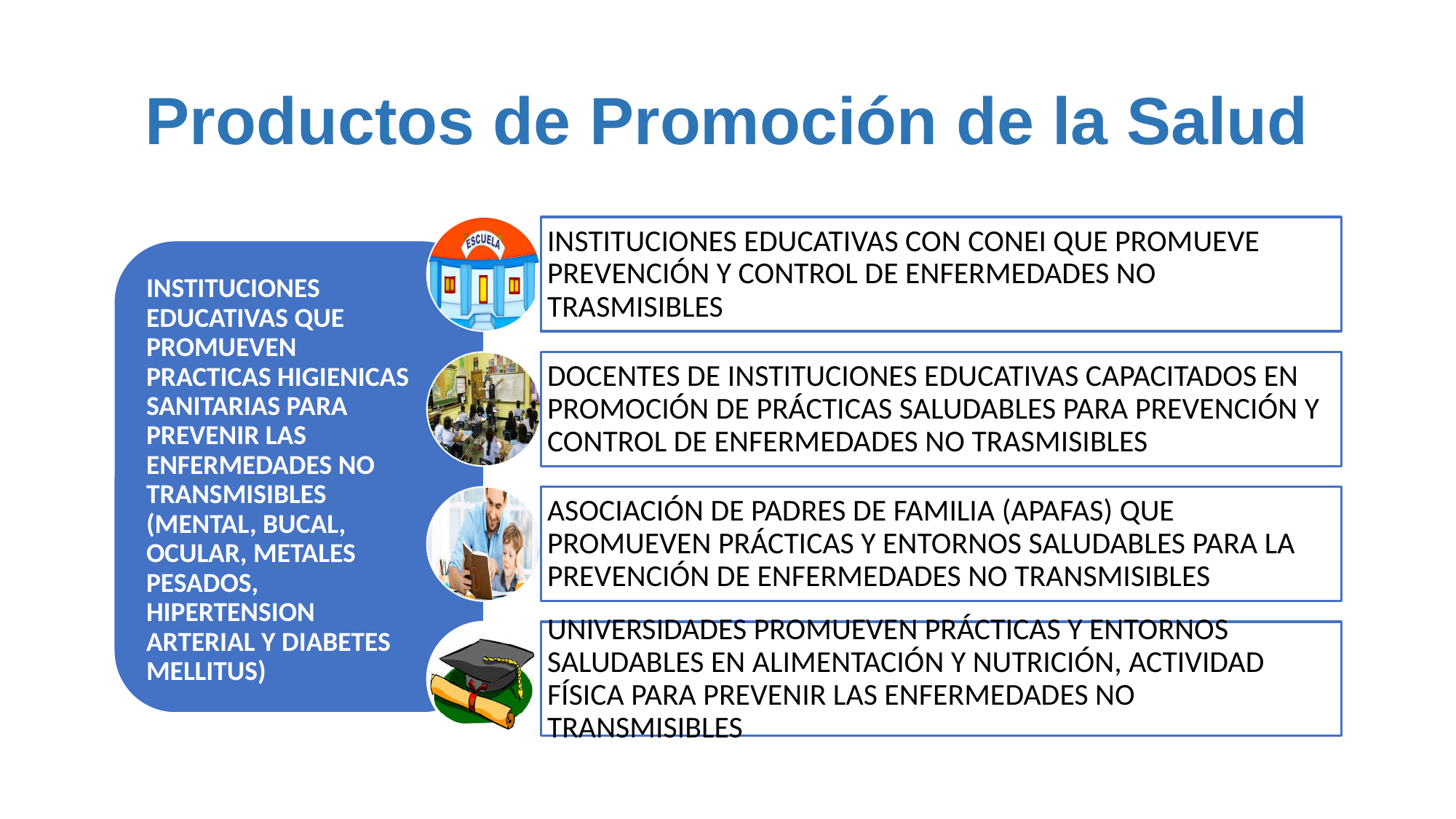

# Productos de Promoción de la Salud
INSTITUCIONES EDUCATIVAS QUE PROMUEVEN PRACTICAS HIGIENICAS SANITARIAS PARA PREVENIR LAS ENFERMEDADES NO TRANSMISIBLES (MENTAL, BUCAL, OCULAR, METALES PESADOS, HIPERTENSION ARTERIAL Y DIABETES MELLITUS)
INSTITUCIONES EDUCATIVAS CON CONEI QUE PROMUEVE PREVENCIÓN Y CONTROL DE ENFERMEDADES NO TRASMISIBLES
DOCENTES DE INSTITUCIONES EDUCATIVAS CAPACITADOS EN PROMOCIÓN DE PRÁCTICAS SALUDABLES PARA PREVENCIÓN Y CONTROL DE ENFERMEDADES NO TRASMISIBLES
ASOCIACIÓN DE PADRES DE FAMILIA (APAFAS) QUE PROMUEVEN PRÁCTICAS Y ENTORNOS SALUDABLES PARA LA PREVENCIÓN DE ENFERMEDADES NO TRANSMISIBLES
UNIVERSIDADES PROMUEVEN PRÁCTICAS Y ENTORNOS SALUDABLES EN ALIMENTACIÓN Y NUTRICIÓN, ACTIVIDAD FÍSICA PARA PREVENIR LAS ENFERMEDADES NO TRANSMISIBLES